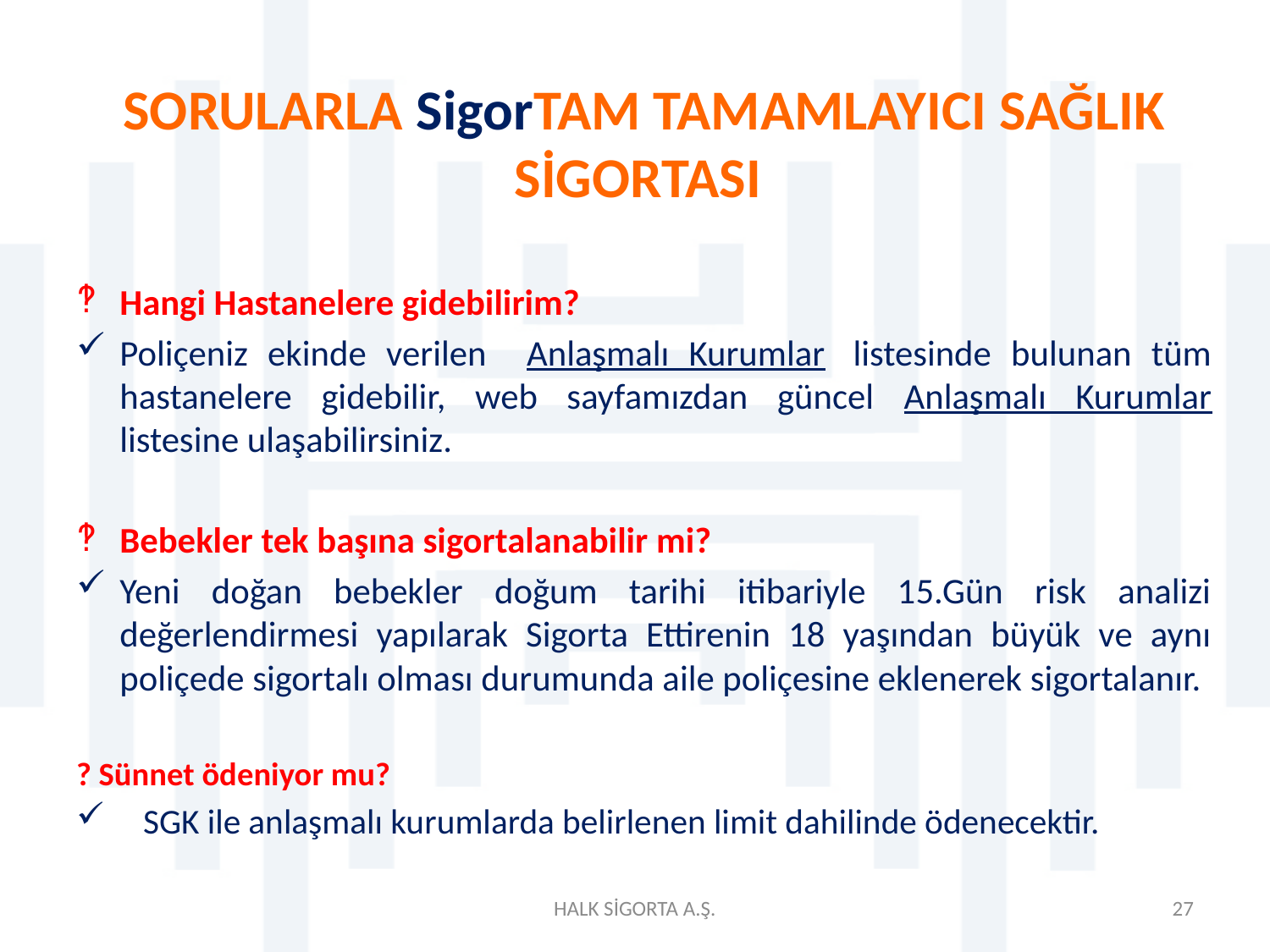

# SORULARLA SigorTAM TAMAMLAYICI SAĞLIK SİGORTASI

Hangi Hastanelere gidebilirim?
Poliçeniz ekinde verilen  Anlaşmalı Kurumlar  listesinde bulunan tüm hastanelere gidebilir, web sayfamızdan güncel Anlaşmalı Kurumlar listesine ulaşabilirsiniz.

Bebekler tek başına sigortalanabilir mi?
Yeni doğan bebekler doğum tarihi itibariyle 15.Gün risk analizi değerlendirmesi yapılarak Sigorta Ettirenin 18 yaşından büyük ve aynı poliçede sigortalı olması durumunda aile poliçesine eklenerek sigortalanır.

? Sünnet ödeniyor mu?
   SGK ile anlaşmalı kurumlarda belirlenen limit dahilinde ödenecektir.

HALK SİGORTA A.Ş.
27